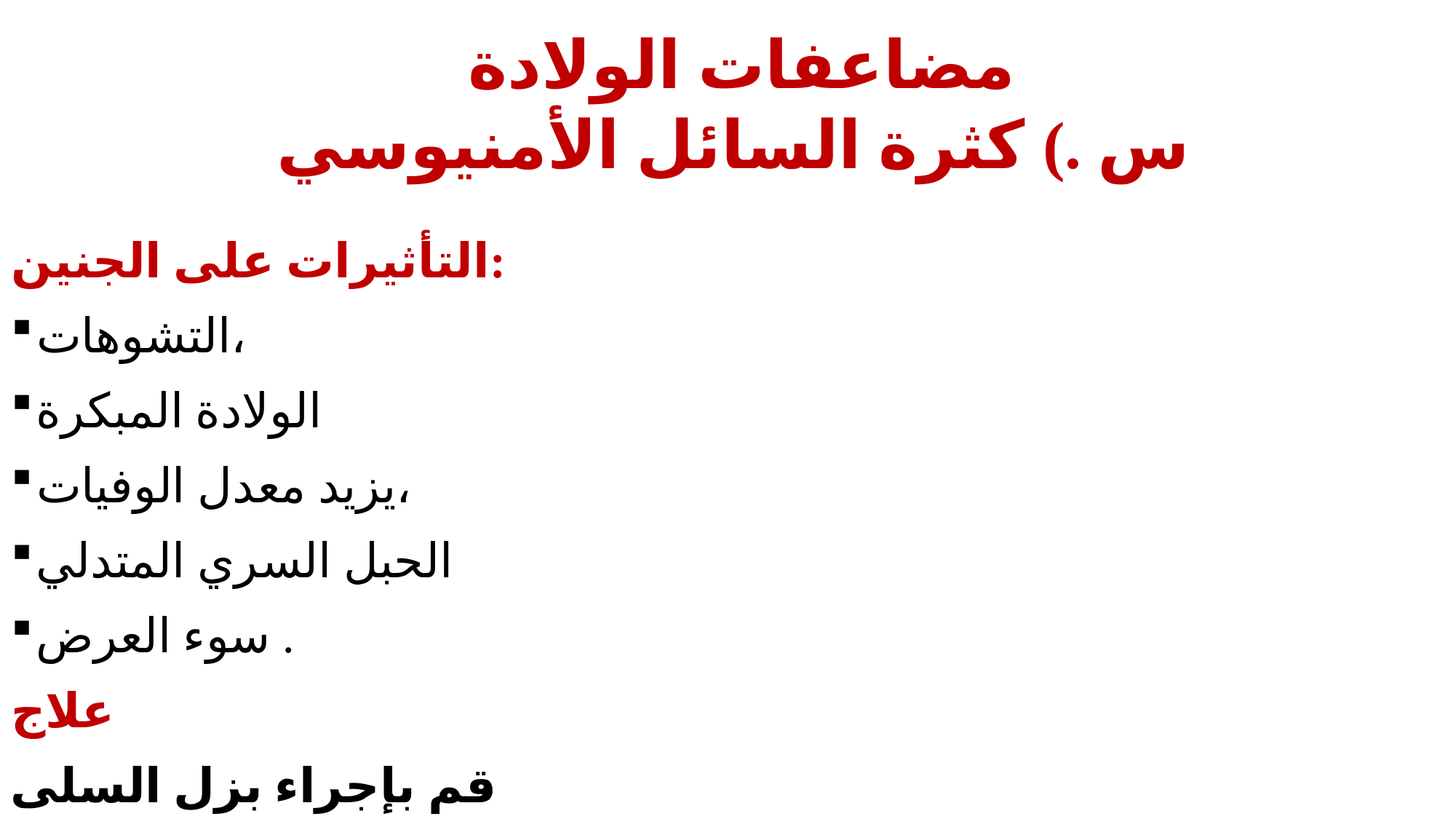

# مضاعفات الولادة س .) كثرة السائل الأمنيوسي
التأثيرات على الجنين:
التشوهات،
الولادة المبكرة
يزيد معدل الوفيات،
الحبل السري المتدلي
سوء العرض .
علاج
قم بإجراء بزل السلى